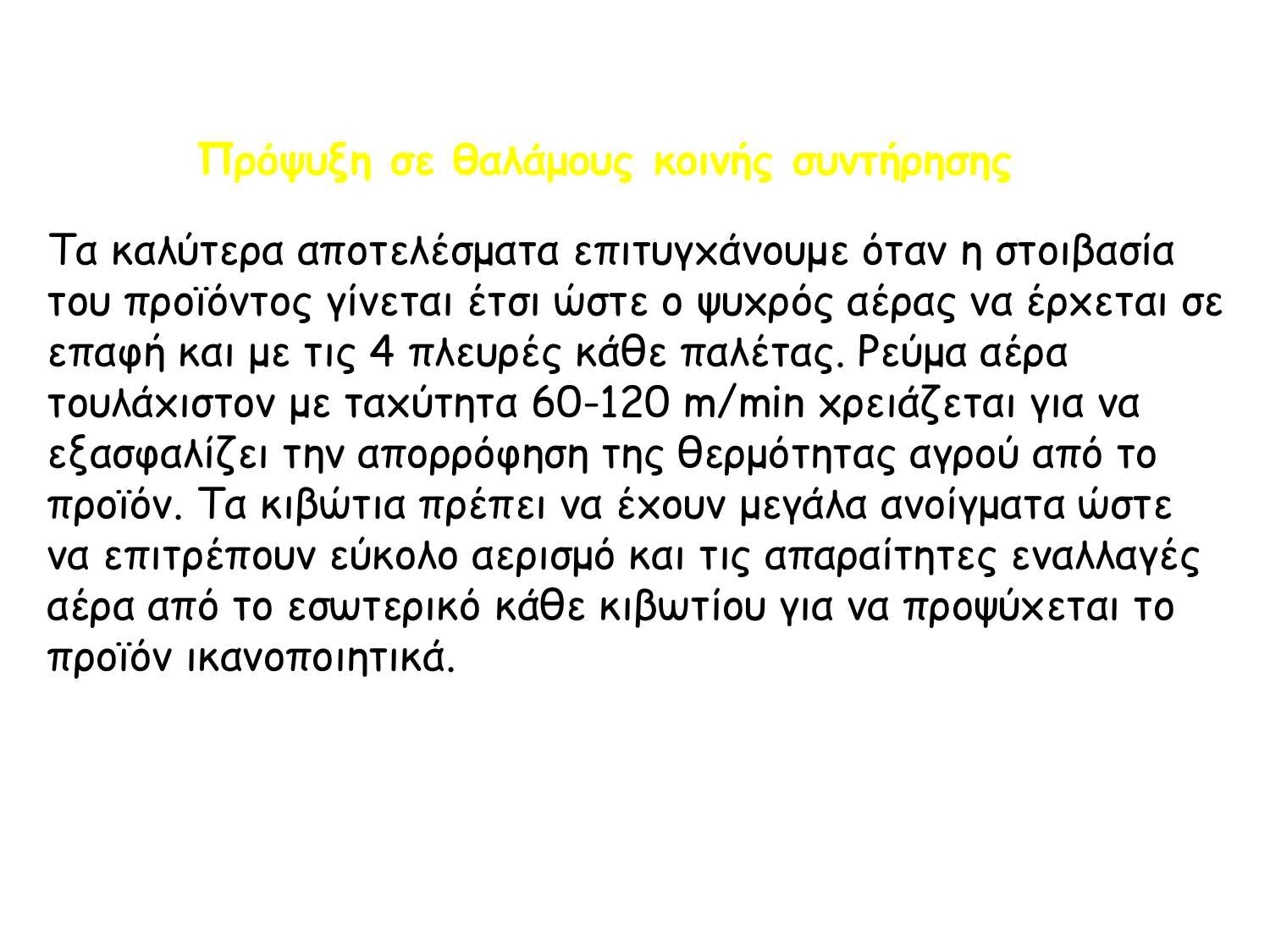

Πρόψυξη σε θαλάμους κοινής συντήρησης
Τα καλύτερα αποτελέσματα επιτυγχάνουμε όταν η στοιβασία του προϊόντος γίνεται έτσι ώστε ο ψυχρός αέρας να έρχεται σε επαφή και με τις 4 πλευρές κάθε παλέτας. Ρεύμα αέρα τουλάχιστον με ταχύτητα 60-120 m/min χρειάζεται για να εξασφαλίζει την απορρόφηση της θερμότητας αγρού από το προϊόν. Τα κιβώτια πρέπει να έχουν μεγάλα ανοίγματα ώστε να επιτρέπουν εύκολο αερισμό και τις απαραίτητες εναλλαγές αέρα από το εσωτερικό κάθε κιβωτίου για να προψύχεται το προϊόν ικανοποιητικά.